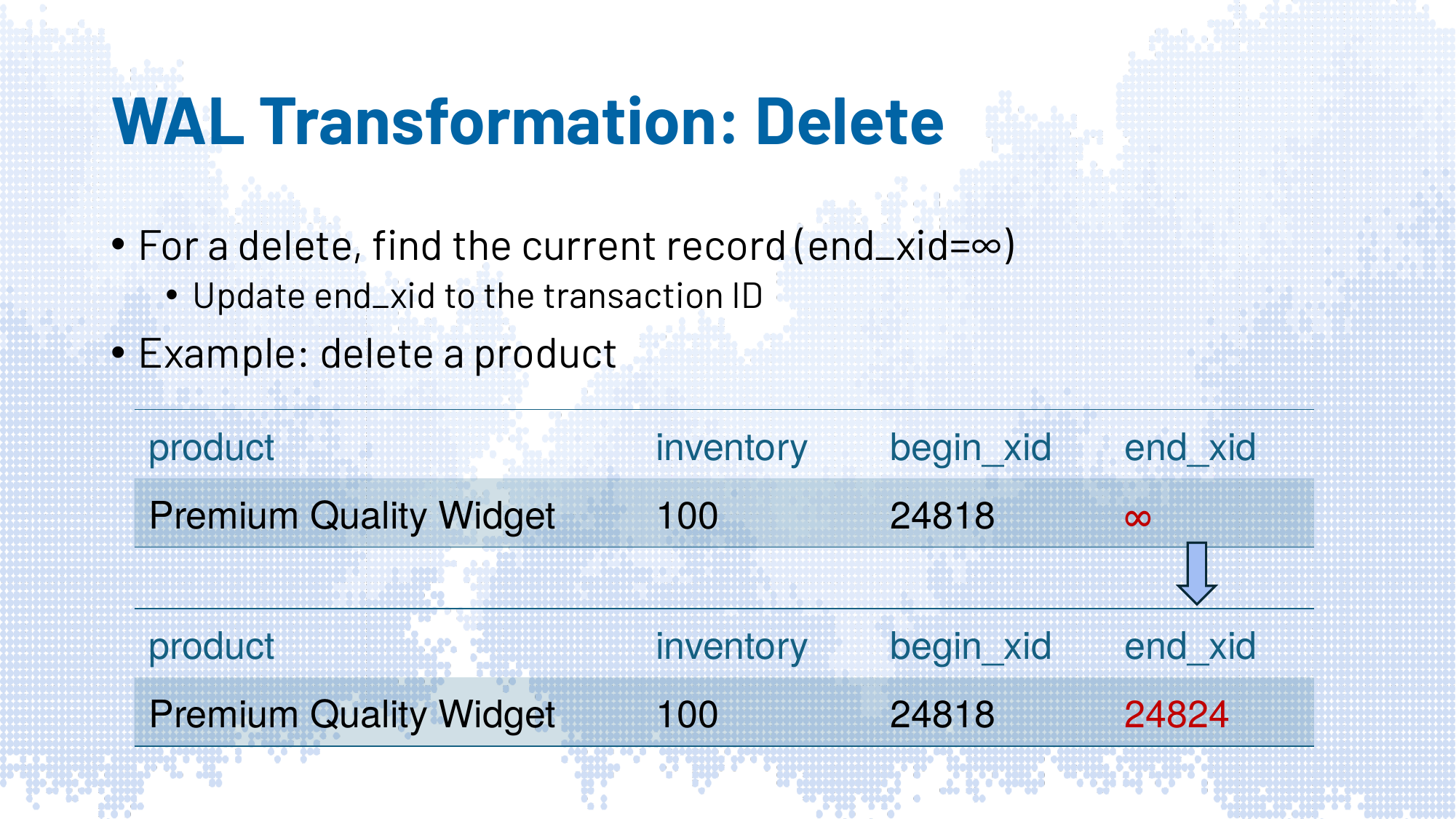

# WAL Transformation: Delete
For a delete, find the current record (end_xid=∞)
Update end_xid to the transaction ID
Example: delete a product

| product | inventory | begin\_xid | end\_xid |
| --- | --- | --- | --- |
| Premium Quality Widget | 100 | 24818 | ∞ |

| product | inventory | begin\_xid | end\_xid |
| --- | --- | --- | --- |
| Premium Quality Widget | 100 | 24818 | 24824 |